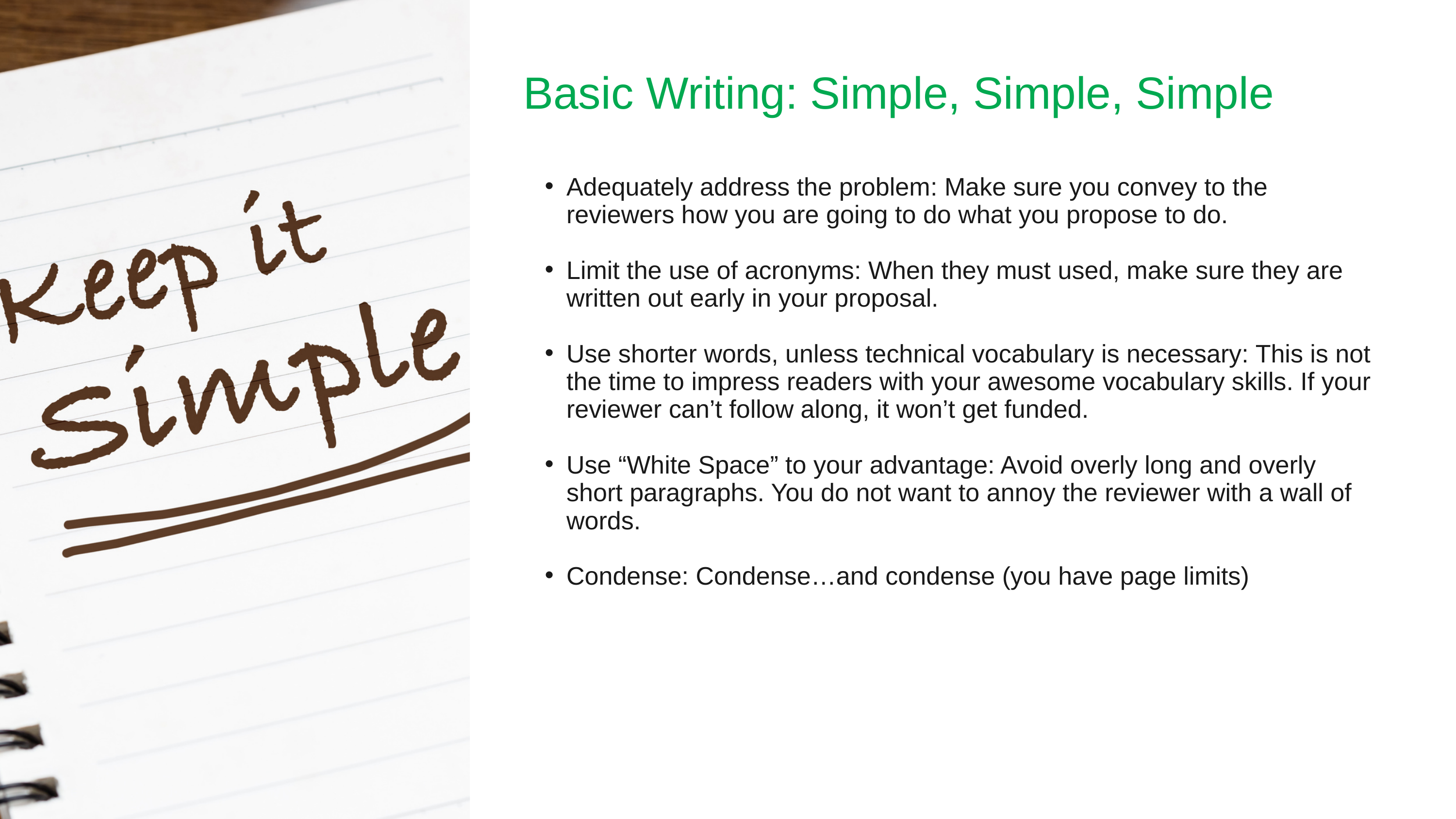

Basic Writing: Simple, Simple, Simple
Adequately address the problem: Make sure you convey to the reviewers how you are going to do what you propose to do.

Limit the use of acronyms: When they must used, make sure they are written out early in your proposal.

Use shorter words, unless technical vocabulary is necessary: This is not the time to impress readers with your awesome vocabulary skills. If your reviewer can’t follow along, it won’t get funded.

Use “White Space” to your advantage: Avoid overly long and overly short paragraphs. You do not want to annoy the reviewer with a wall of words.

Condense: Condense…and condense (you have page limits)